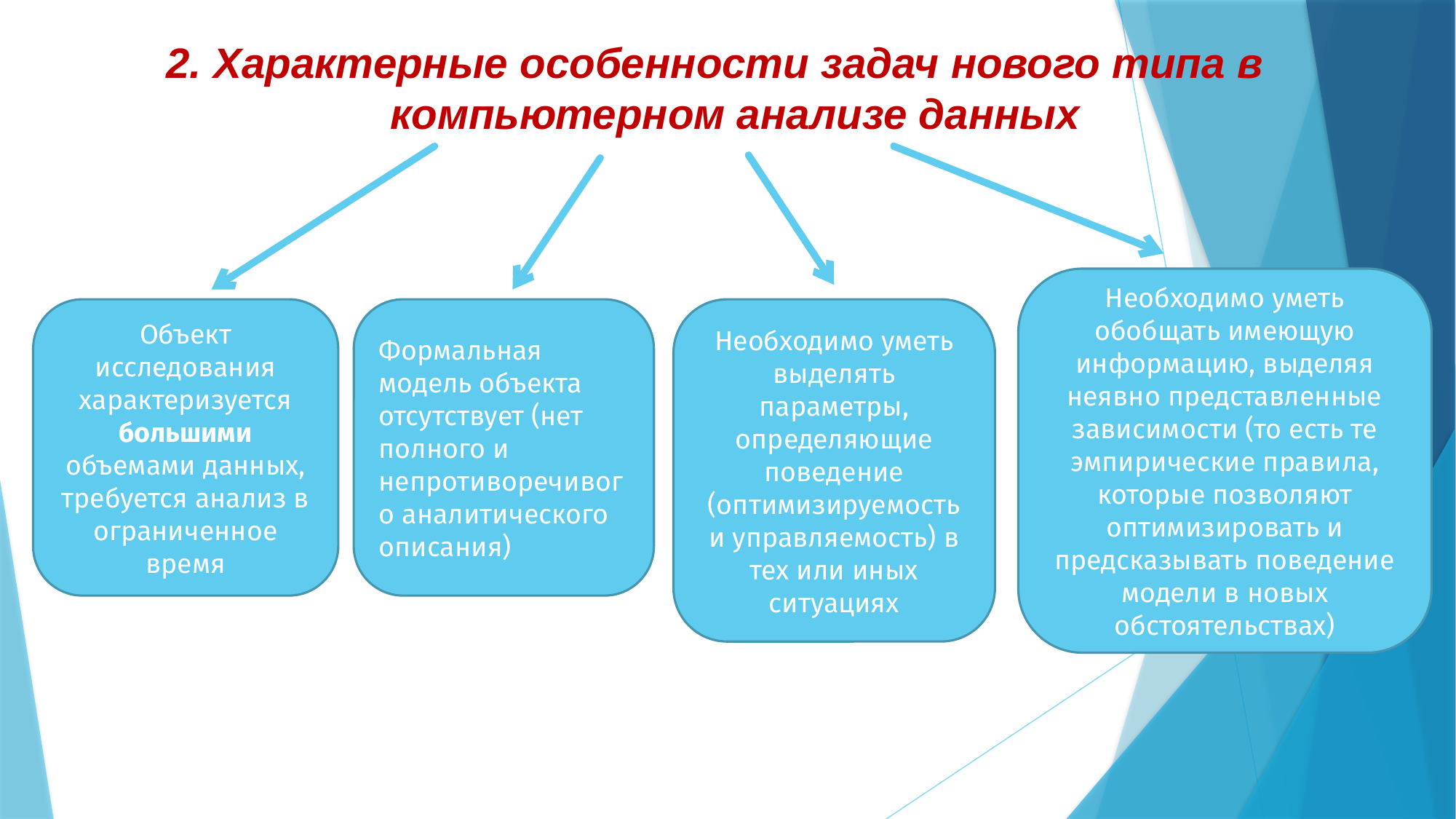

# 2. Характерные особенности задач нового типа в компьютерном анализе данных
Необходимо уметь обобщать имеющую информацию, выделяя неявно представленные зависимости (то есть те эмпирические правила, которые позволяют оптимизировать и предсказывать поведение модели в новых обстоятельствах)
Объект исследования характеризуется большими объемами данных, требуется анализ в ограниченное время
Формальная модель объекта отсутствует (нет полного и непротиворечивого аналитического описания)
Необходимо уметь выделять параметры, определяющие поведение (оптимизируемость и управляемость) в тех или иных ситуациях